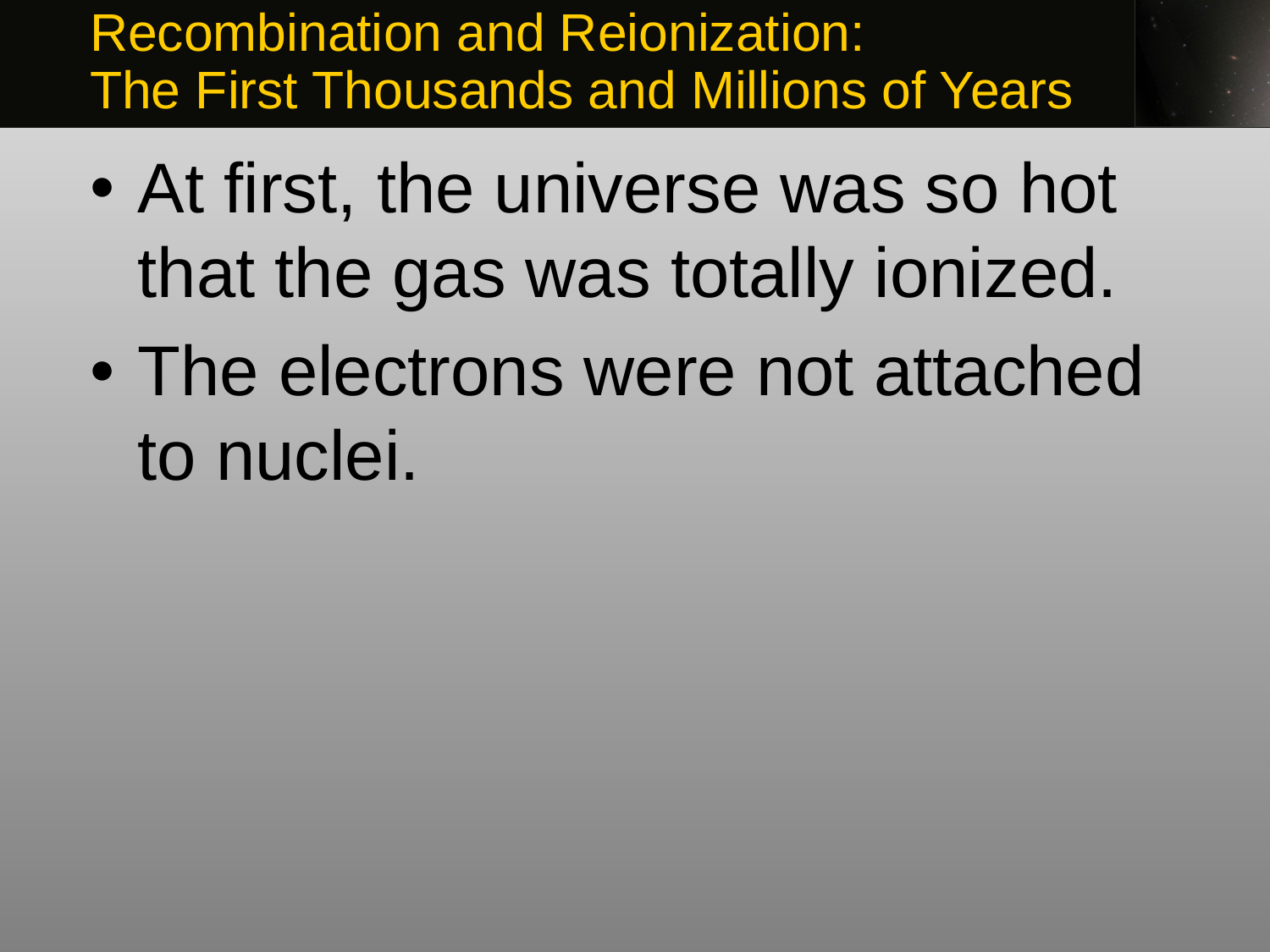

Recombination and Reionization:
The First Thousands and Millions of Years
At first, the universe was so hot that the gas was totally ionized.
The electrons were not attached to nuclei.